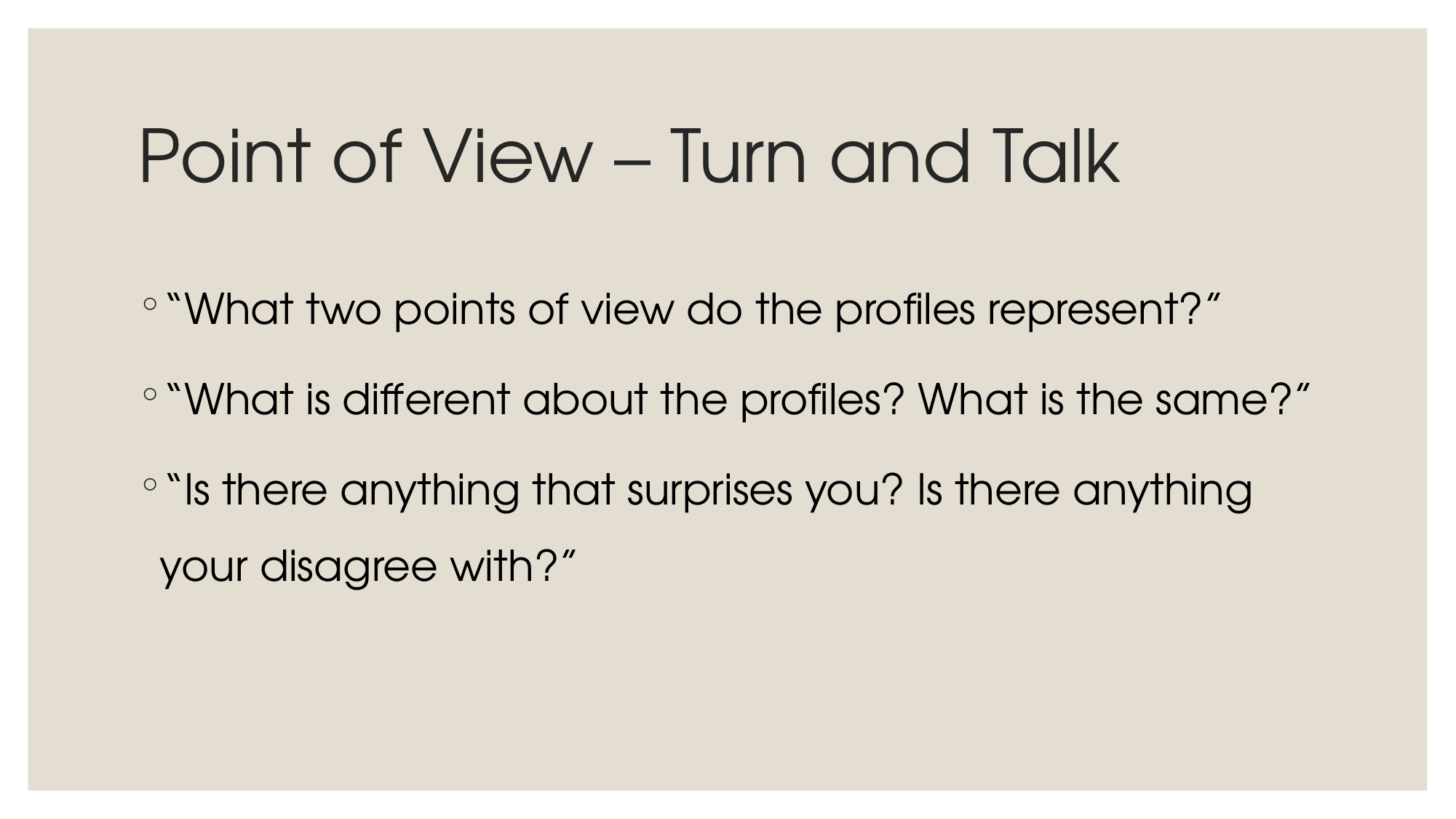

# Point of View – Turn and Talk
“What two points of view do the profiles represent?”
“What is different about the profiles? What is the same?”
“Is there anything that surprises you? Is there anything your disagree with?”